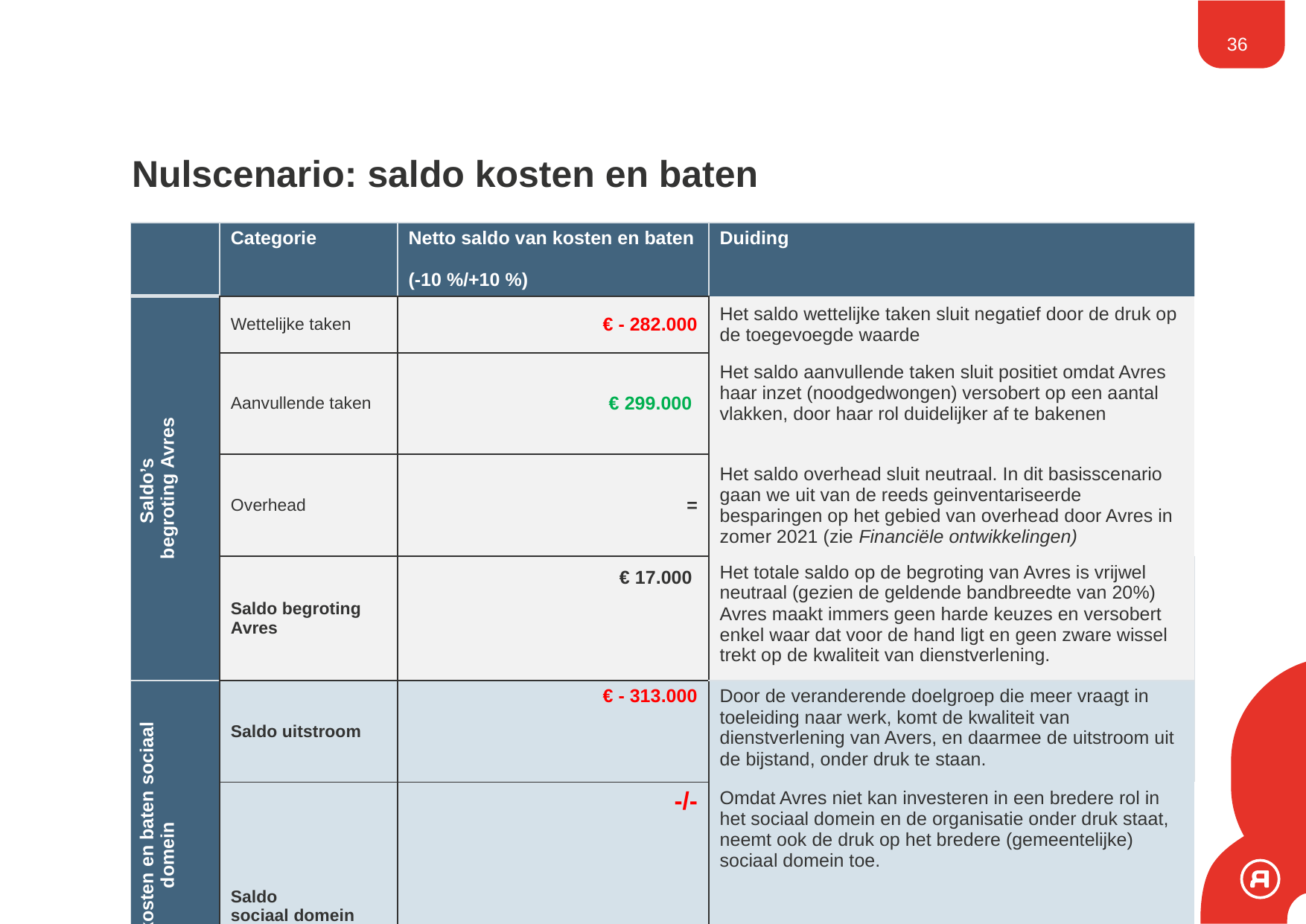

36
# Nulscenario: saldo kosten en baten
|  | Categorie | Netto saldo van kosten en baten (-10 %/+10 %) | Duiding |
| --- | --- | --- | --- |
| Saldo’s begroting Avres | Wettelijke taken | € - 282.000 | Het saldo wettelijke taken sluit negatief door de druk op de toegevoegde waarde |
| Participatiewet | Aanvullende taken | € 299.000 | Het saldo aanvullende taken sluit positiet omdat Avres haar inzet (noodgedwongen) versobert op een aantal vlakken, door haar rol duidelijker af te bakenen |
|  | Overhead | = | Het saldo overhead sluit neutraal. In dit basisscenario gaan we uit van de reeds geinventariseerde besparingen op het gebied van overhead door Avres in zomer 2021 (zie Financiële ontwikkelingen) |
|  | Saldo begroting Avres | € 17.000 | Het totale saldo op de begroting van Avres is vrijwel neutraal (gezien de geldende bandbreedte van 20%) Avres maakt immers geen harde keuzes en versobert enkel waar dat voor de hand ligt en geen zware wissel trekt op de kwaliteit van dienstverlening. |
| Saldo kosten en baten sociaal domein | Saldo uitstroom | € - 313.000 | Door de veranderende doelgroep die meer vraagt in toeleiding naar werk, komt de kwaliteit van dienstverlening van Avers, en daarmee de uitstroom uit de bijstand, onder druk te staan. |
|  | Saldo sociaal domein | -/- | Omdat Avres niet kan investeren in een bredere rol in het sociaal domein en de organisatie onder druk staat, neemt ook de druk op het bredere (gemeentelijke) sociaal domein toe. |
| Totaal | Saldo kosten en baten | - |  |